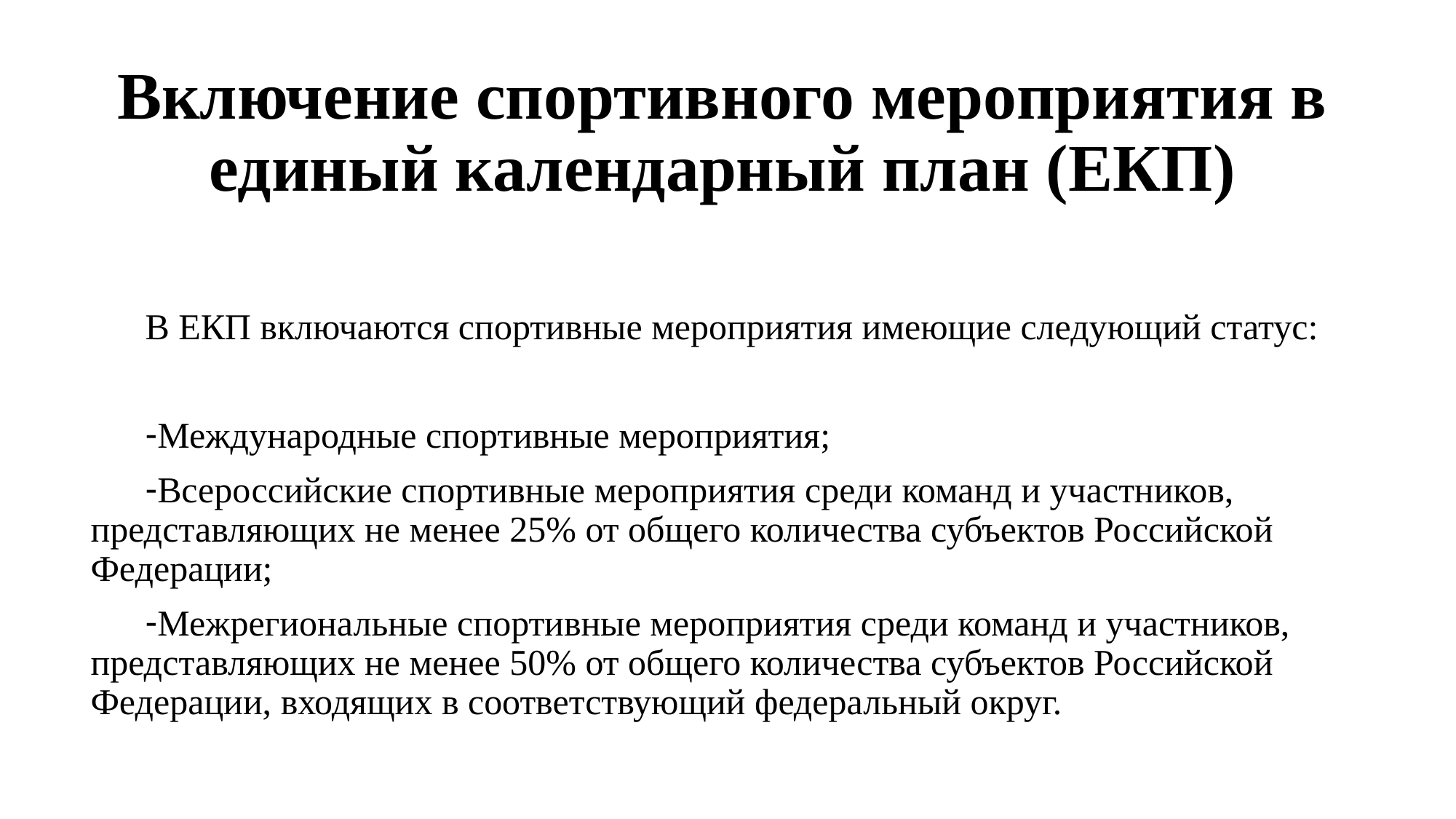

# Включение спортивного мероприятия в единый календарный план (ЕКП)
В ЕКП включаются спортивные мероприятия имеющие следующий статус:

Международные спортивные мероприятия;
Всероссийские спортивные мероприятия среди команд и участников, представляющих не менее 25% от общего количества субъектов Российской Федерации;
Межрегиональные спортивные мероприятия среди команд и участников, представляющих не менее 50% от общего количества субъектов Российской Федерации, входящих в соответствующий федеральный округ.